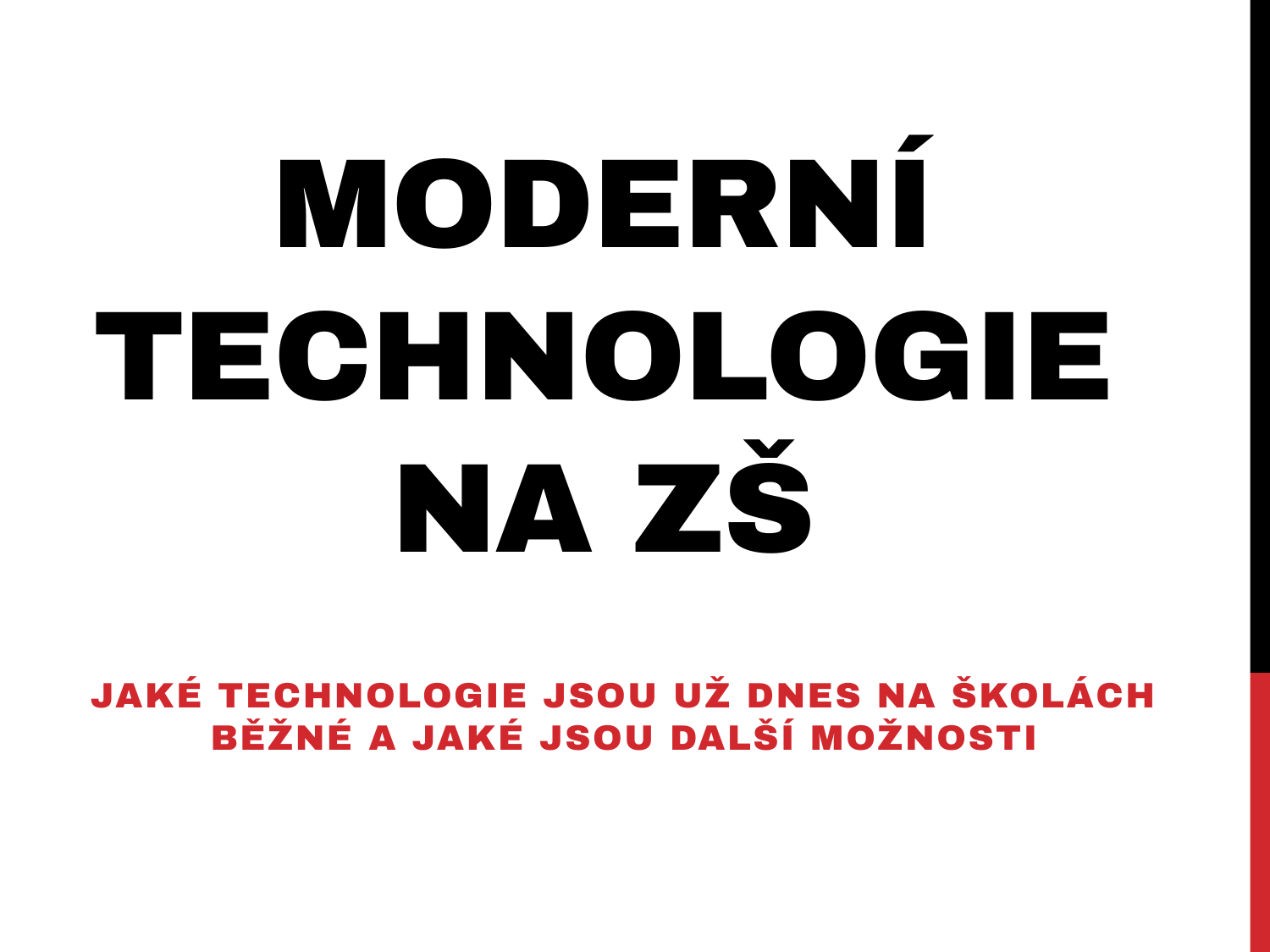

# Moderní technologie na ZŠ
Jaké technologie jsou už dnes na školách běžné a jaké jsou další možnosti